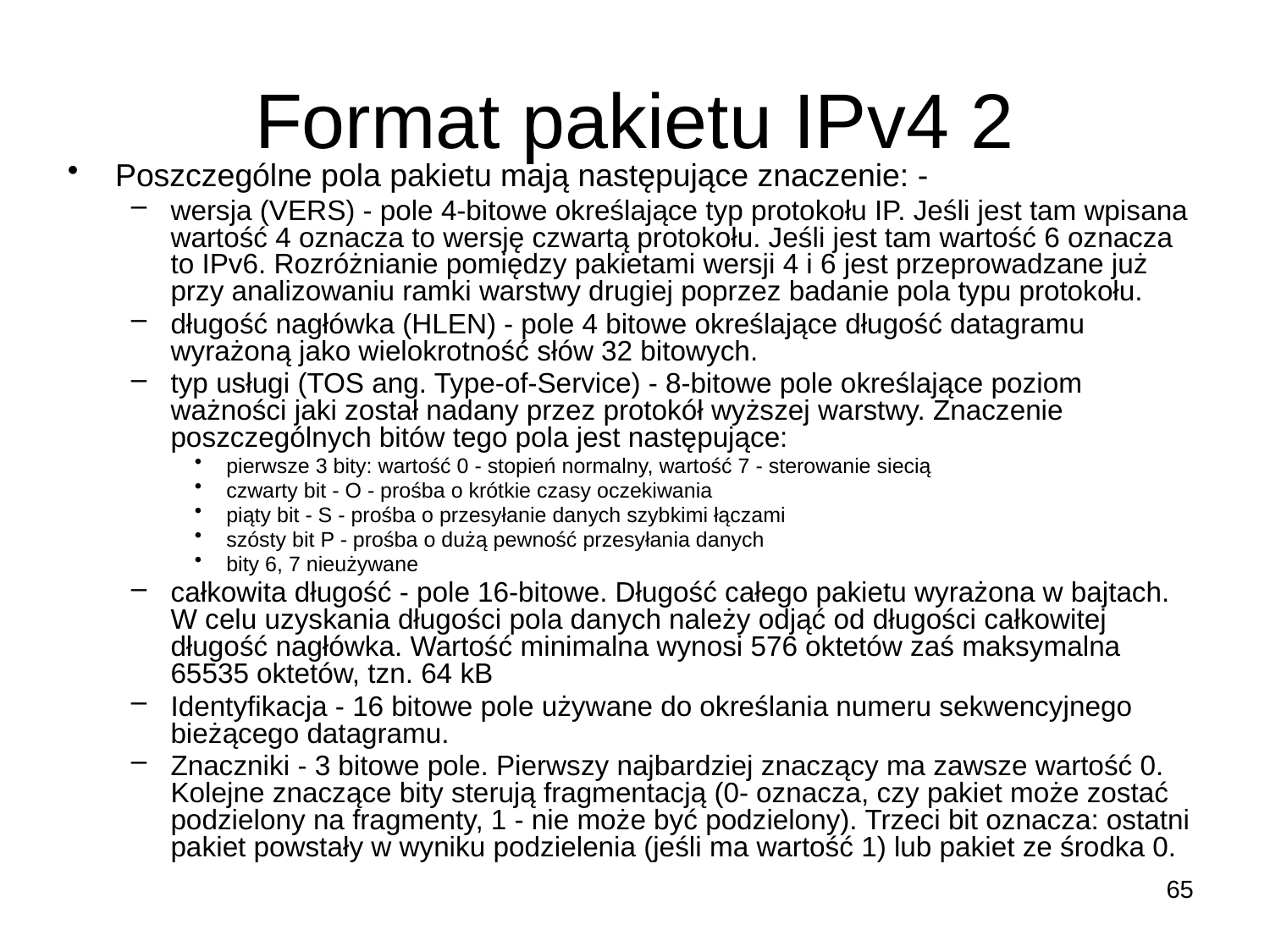

# Format pakietu IPv4 2
Poszczególne pola pakietu mają następujące znaczenie: -
wersja (VERS) - pole 4-bitowe określające typ protokołu IP. Jeśli jest tam wpisana wartość 4 oznacza to wersję czwartą protokołu. Jeśli jest tam wartość 6 oznacza to IPv6. Rozróżnianie pomiędzy pakietami wersji 4 i 6 jest przeprowadzane już przy analizowaniu ramki warstwy drugiej poprzez badanie pola typu protokołu.
długość nagłówka (HLEN) - pole 4 bitowe określające długość datagramu wyrażoną jako wielokrotność słów 32 bitowych.
typ usługi (TOS ang. Type-of-Service) - 8-bitowe pole określające poziom ważności jaki został nadany przez protokół wyższej warstwy. Znaczenie poszczególnych bitów tego pola jest następujące:
pierwsze 3 bity: wartość 0 - stopień normalny, wartość 7 - sterowanie siecią
czwarty bit - O - prośba o krótkie czasy oczekiwania
piąty bit - S - prośba o przesyłanie danych szybkimi łączami
szósty bit P - prośba o dużą pewność przesyłania danych
bity 6, 7 nieużywane
całkowita długość - pole 16-bitowe. Długość całego pakietu wyrażona w bajtach. W celu uzyskania długości pola danych należy odjąć od długości całkowitej długość nagłówka. Wartość minimalna wynosi 576 oktetów zaś maksymalna 65535 oktetów, tzn. 64 kB
Identyfikacja - 16 bitowe pole używane do określania numeru sekwencyjnego bieżącego datagramu.
Znaczniki - 3 bitowe pole. Pierwszy najbardziej znaczący ma zawsze wartość 0. Kolejne znaczące bity sterują fragmentacją (0- oznacza, czy pakiet może zostać podzielony na fragmenty, 1 - nie może być podzielony). Trzeci bit oznacza: ostatni pakiet powstały w wyniku podzielenia (jeśli ma wartość 1) lub pakiet ze środka 0.

65